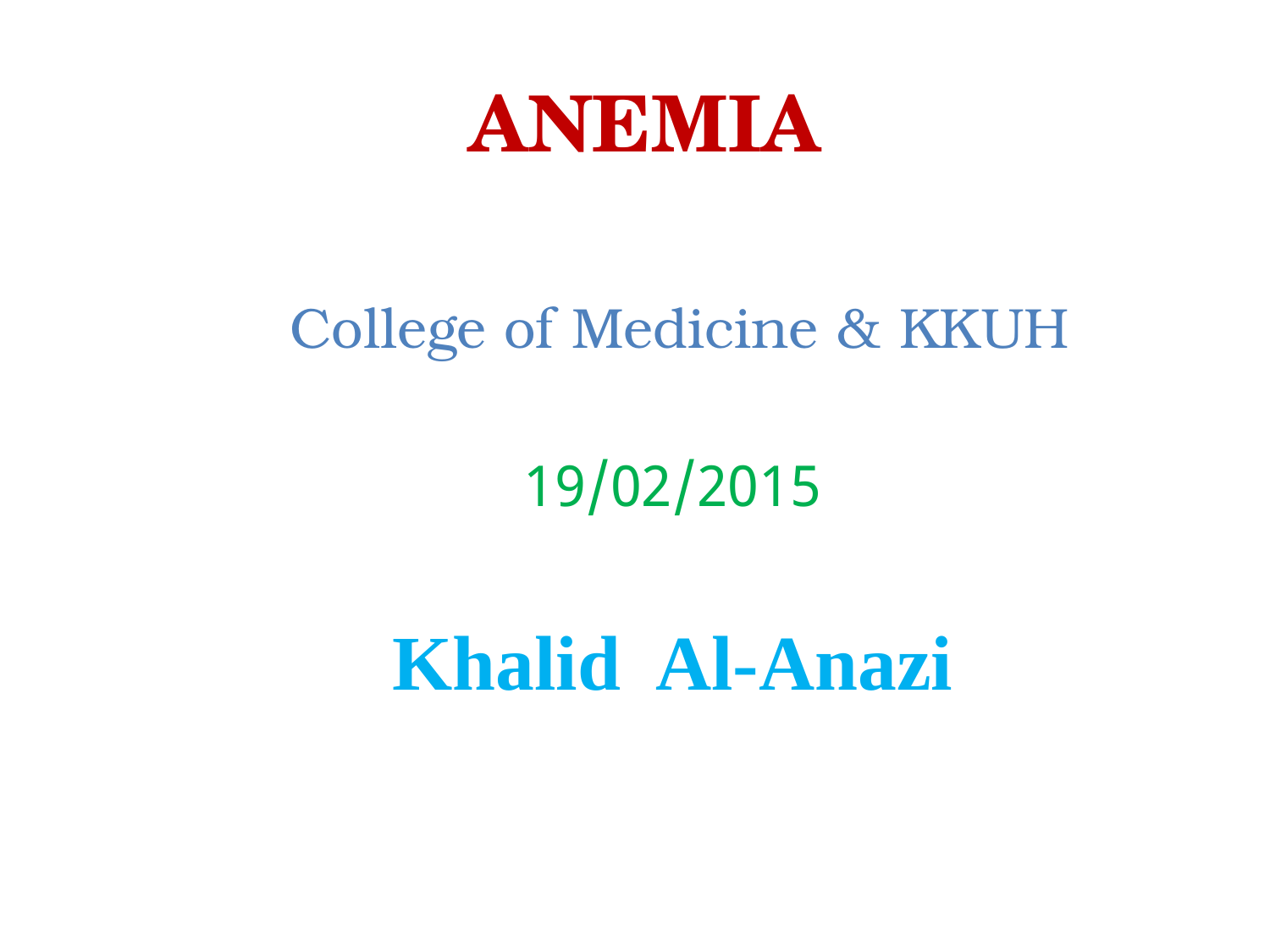

# ANEMIA

College of Medicine & KKUH

19/02/2015

Khalid  Al-Anazi